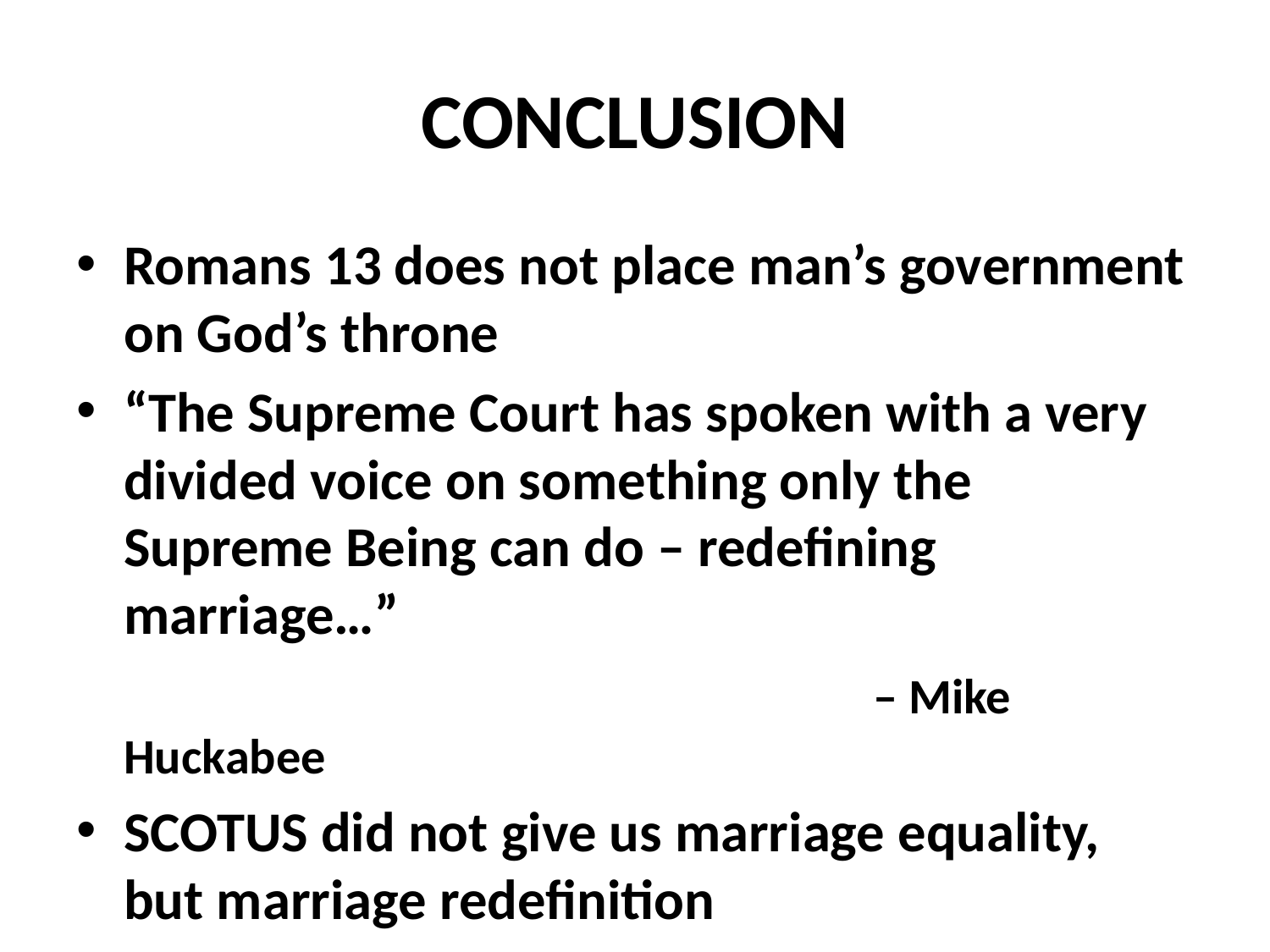

# CONCLUSION
Romans 13 does not place man’s government on God’s throne
“The Supreme Court has spoken with a very divided voice on something only the Supreme Being can do – redefining marriage…”
	   					         – Mike Huckabee
SCOTUS did not give us marriage equality, but marriage redefinition
Like redefining “human” to include dogs